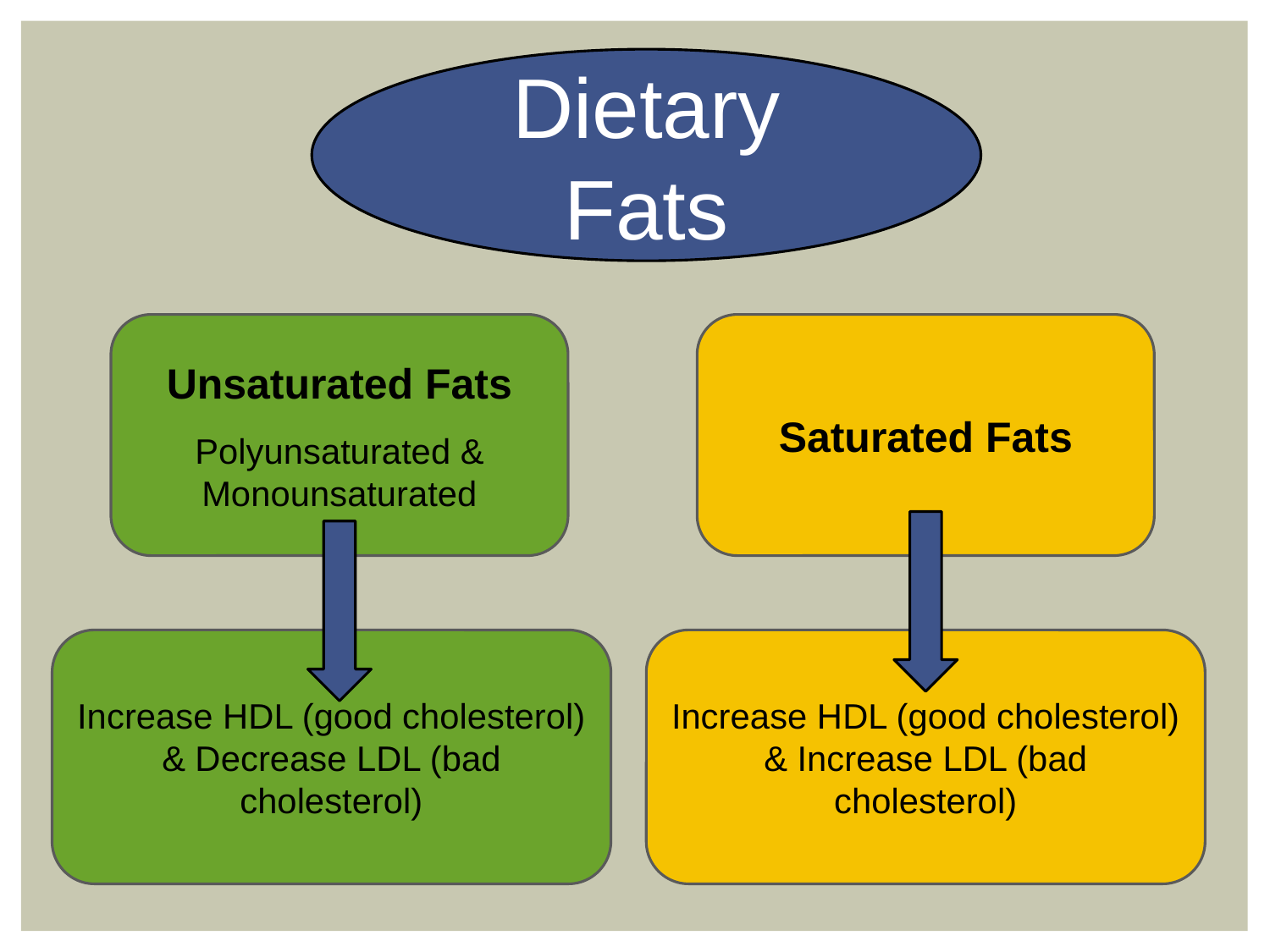

Dietary Fats
Unsaturated Fats
Polyunsaturated & Monounsaturated
Saturated Fats

Increase HDL (good cholesterol)
& Decrease LDL (bad cholesterol)
Increase HDL (good cholesterol)
& Increase LDL (bad cholesterol)